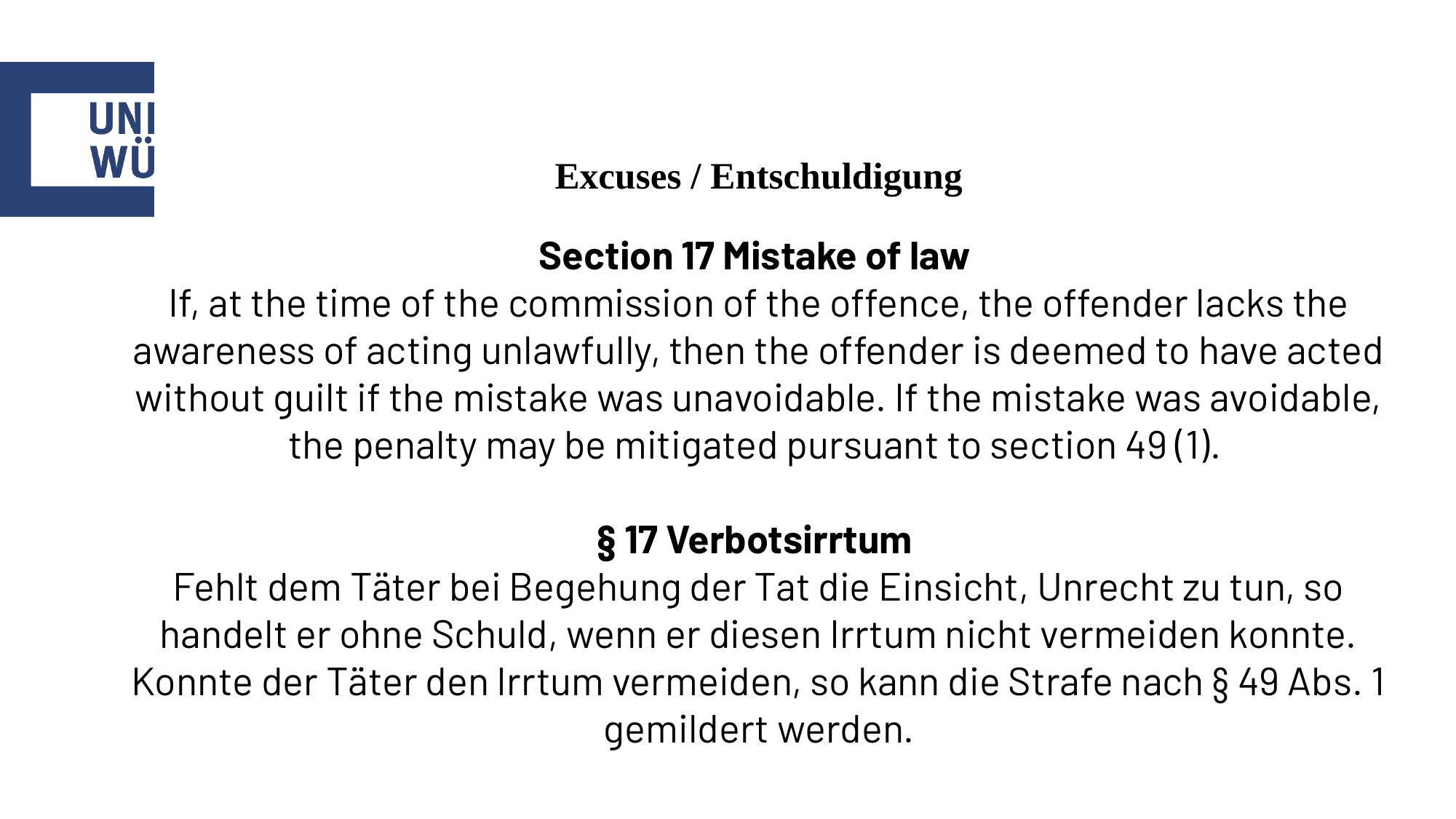

# Excuses / Entschuldigung

Section 17 Mistake of law
If, at the time of the commission of the offence, the offender lacks the awareness of acting unlawfully, then the offender is deemed to have acted without guilt if the mistake was unavoidable. If the mistake was avoidable, the penalty may be mitigated pursuant to section 49 (1).

§ 17 Verbotsirrtum
Fehlt dem Täter bei Begehung der Tat die Einsicht, Unrecht zu tun, so handelt er ohne Schuld, wenn er diesen Irrtum nicht vermeiden konnte. Konnte der Täter den Irrtum vermeiden, so kann die Strafe nach § 49 Abs. 1 gemildert werden.